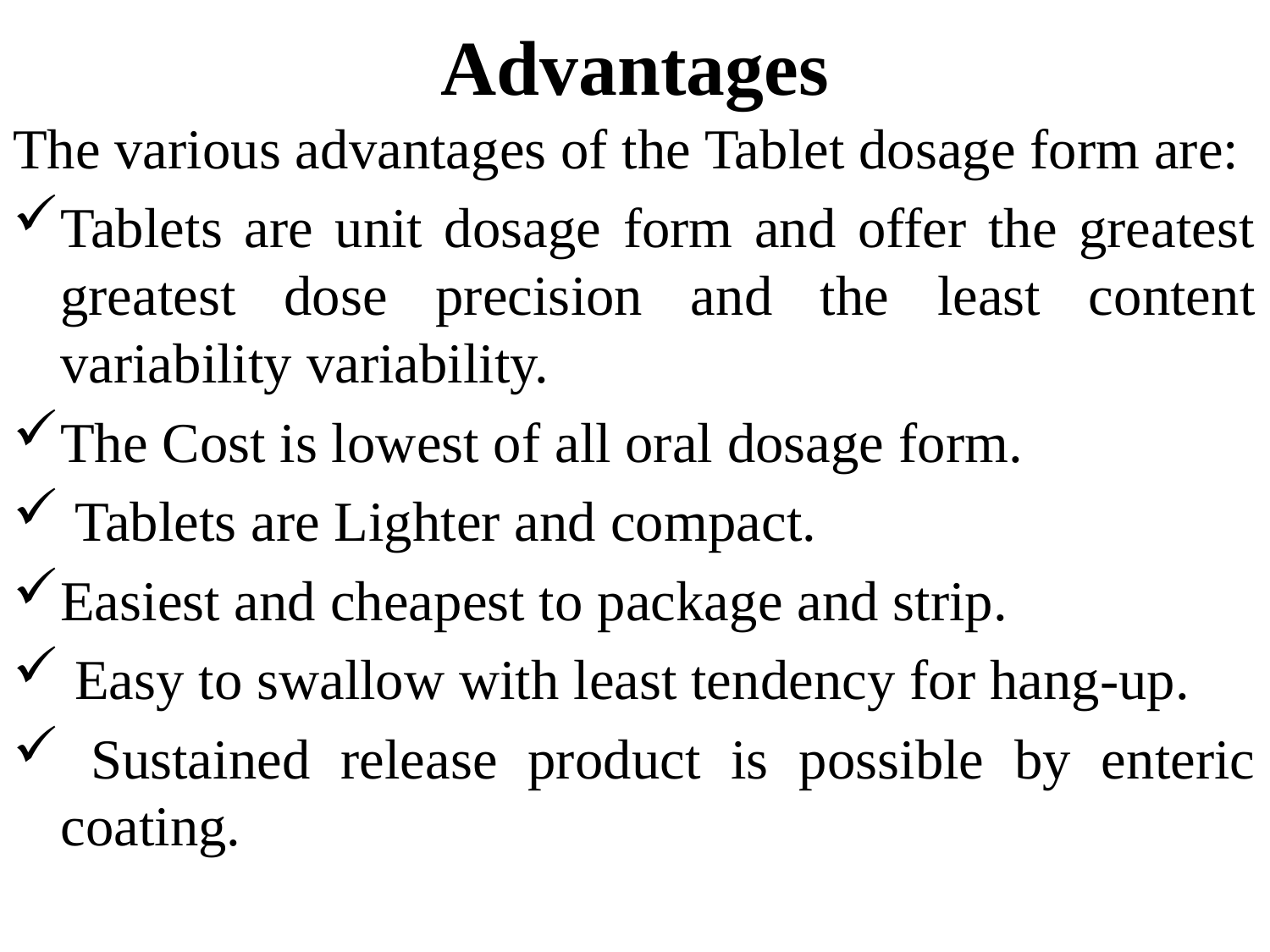

# Advantages
The various advantages of the Tablet dosage form are:
Tablets are unit dosage form and offer the greatest greatest dose precision and the least content variability variability.
The Cost is lowest of all oral dosage form.
 Tablets are Lighter and compact.
Easiest and cheapest to package and strip.
 Easy to swallow with least tendency for hang-up.
 Sustained release product is possible by enteric coating.